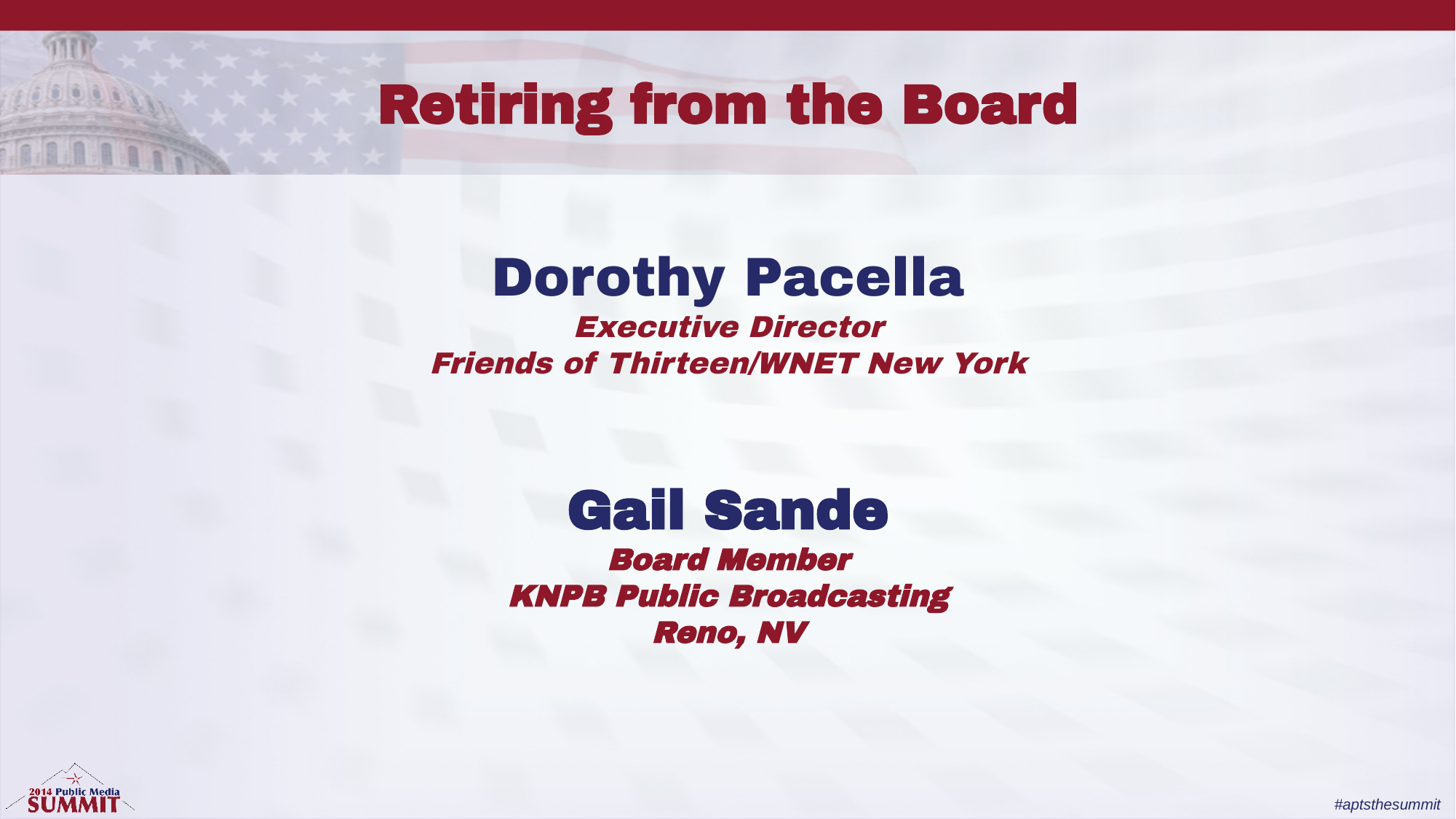

Retiring from the Board
# Dorothy Pacella Executive Director Friends of Thirteen/WNET New York
Gail Sande
Board Member
KNPB Public Broadcasting
Reno, NV